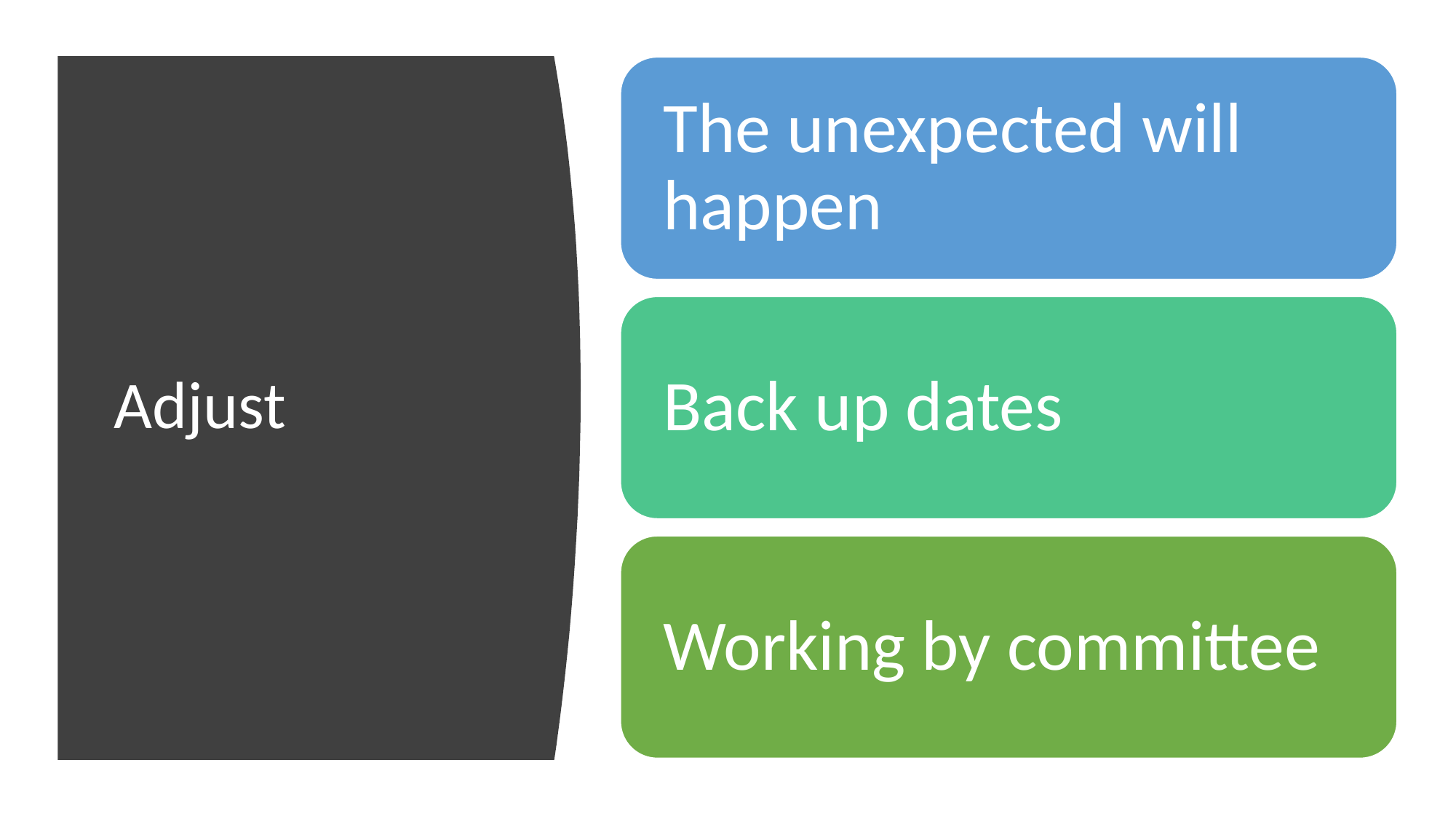

The unexpected will happen
Back up dates
Working by committee

# Adjust